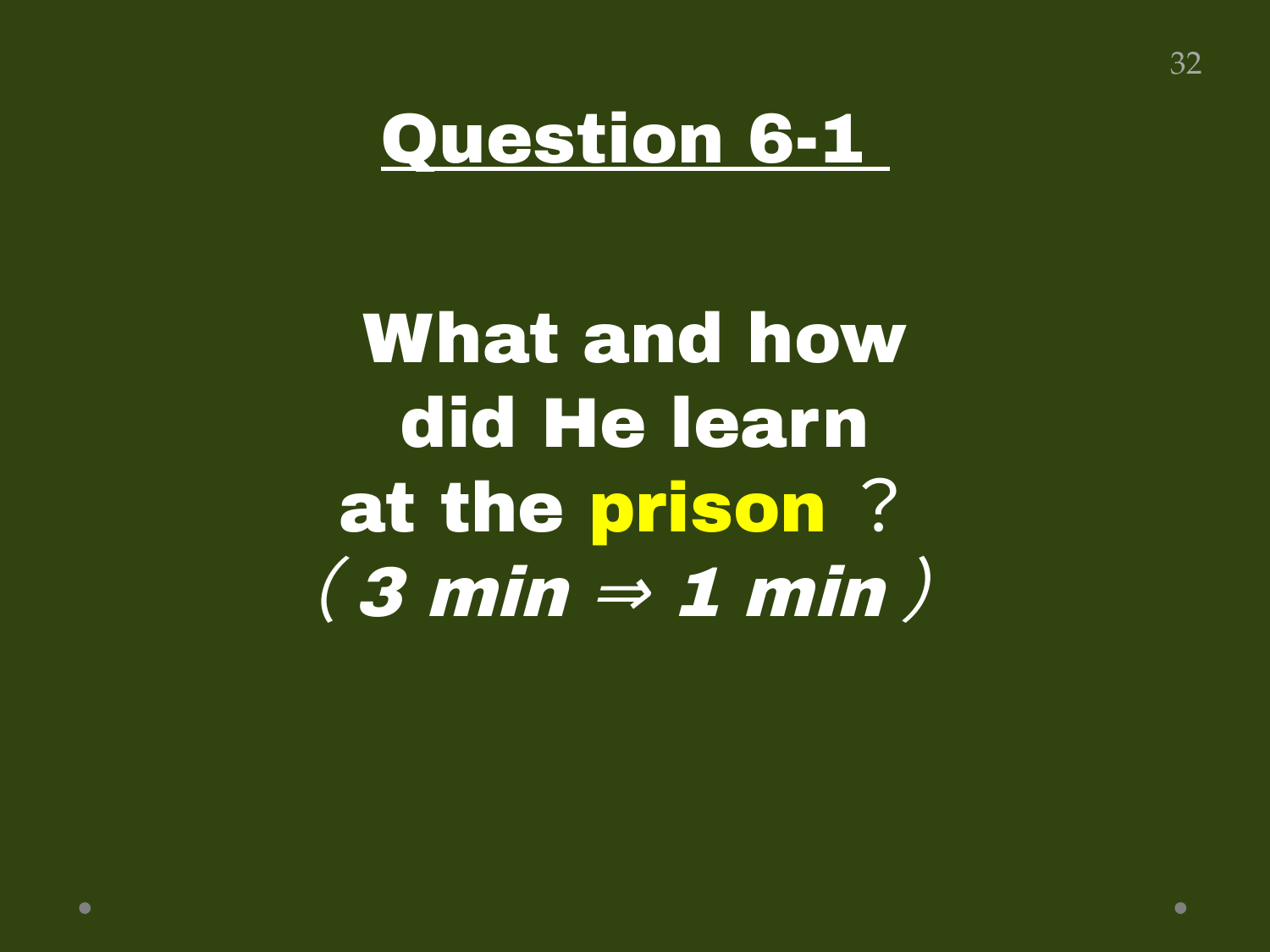

Question 6-1
What and how
did He learn
at the prison？
（3 min ⇒ 1 min）